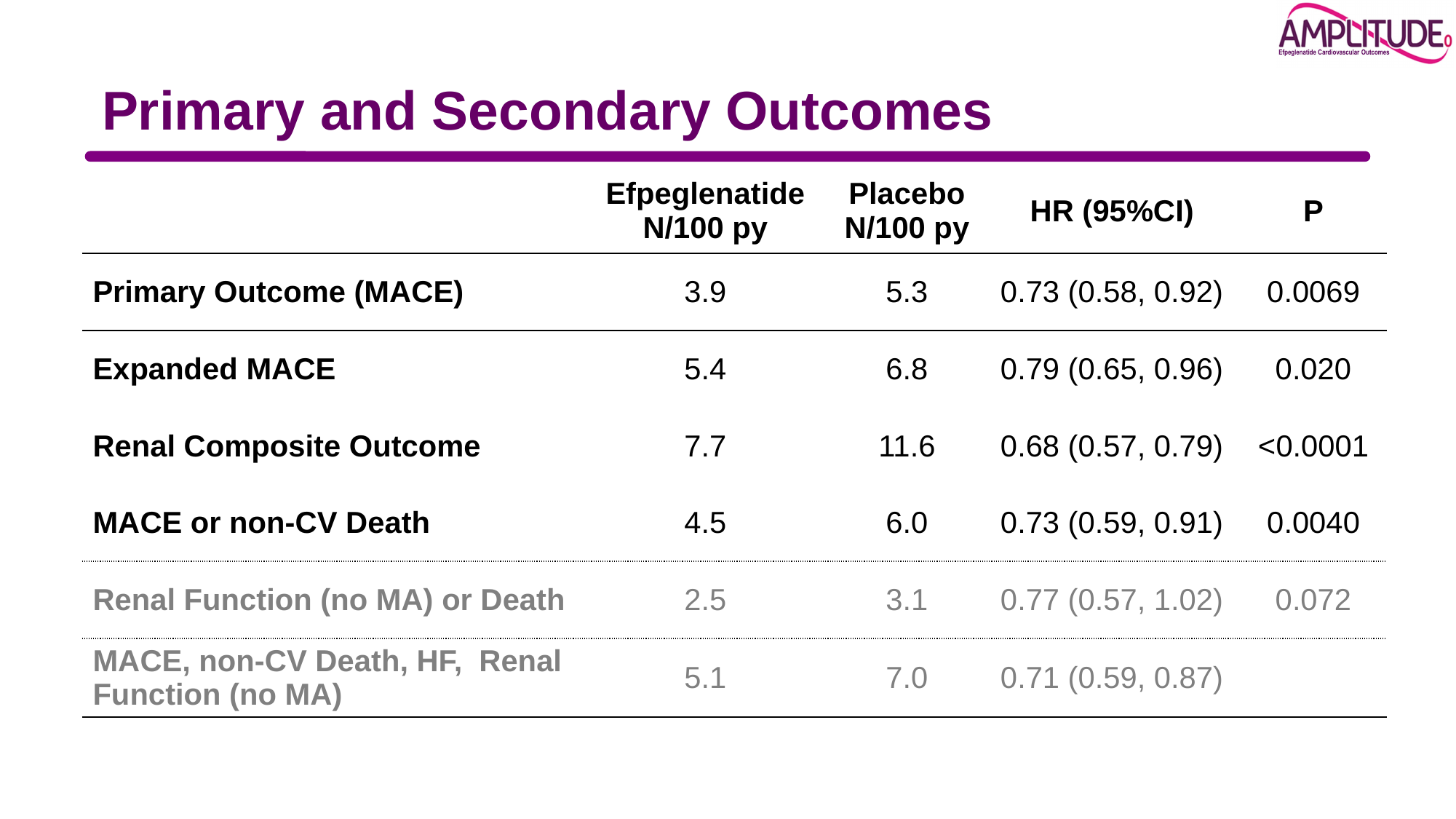

# Primary and Secondary Outcomes
|  | Efpeglenatide N/100 py | Placebo N/100 py | HR (95%CI) | P |
| --- | --- | --- | --- | --- |
| Primary Outcome (MACE) | 3.9 | 5.3 | 0.73 (0.58, 0.92) | 0.0069 |
| Expanded MACE | 5.4 | 6.8 | 0.79 (0.65, 0.96) | 0.020 |
| Renal Composite Outcome | 7.7 | 11.6 | 0.68 (0.57, 0.79) | <0.0001 |
| MACE or non-CV Death | 4.5 | 6.0 | 0.73 (0.59, 0.91) | 0.0040 |
| Renal Function (no MA) or Death | 2.5 | 3.1 | 0.77 (0.57, 1.02) | 0.072 |
| MACE, non-CV Death, HF, Renal Function (no MA) | 5.1 | 7.0 | 0.71 (0.59, 0.87) |  |